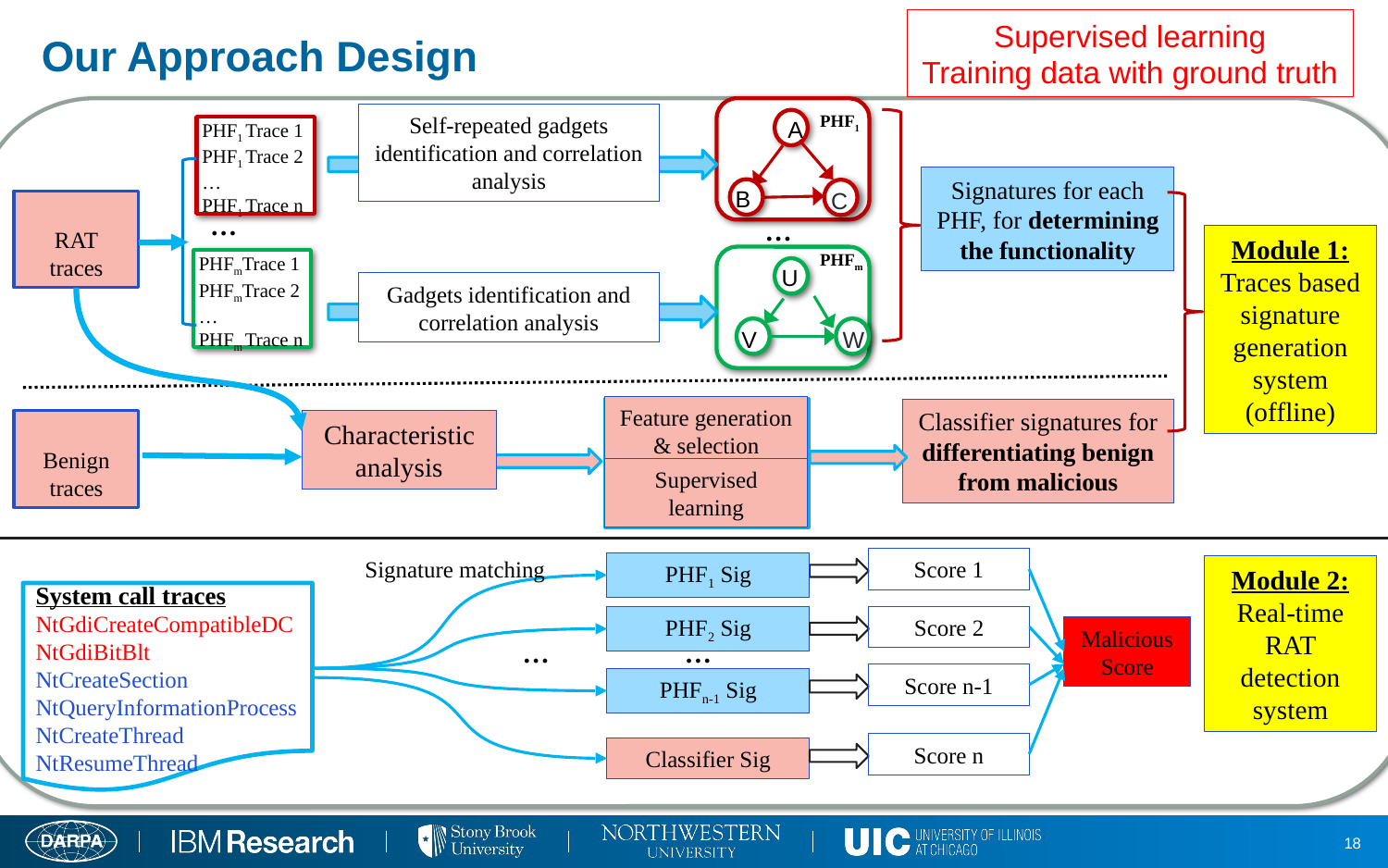

Supervised learning
Training data with ground truth
# Our Approach Design

PHF1
Self-repeated gadgets identification and correlation analysis
 A

PHF1 Trace 1
PHF1 Trace 2
…
PHF1 Trace n

Signatures for each PHF, for determining the functionality
B

C

RAT traces

…
…
Module 1: Traces based signature generation system (offline)
PHFm
PHFmTrace 1
PHFmTrace 2
…
PHFm Trace n

U

Gadgets identification and correlation analysis

 V
W

Feature generation & selection

Classifier signatures for differentiating benign from malicious

Benign traces
Characteristic analysis

Supervised learning
Signature matching
Score 1
PHF1 Sig
Module 2: Real-time RAT detection system

System call traces
NtGdiCreateCompatibleDC
NtGdiBitBlt
NtCreateSection
NtQueryInformationProcess
NtCreateThread
NtResumeThread

PHF2 Sig
Score 2

Malicious Score
…
…
Score n-1
PHFn-1 Sig

Score n
Classifier Sig